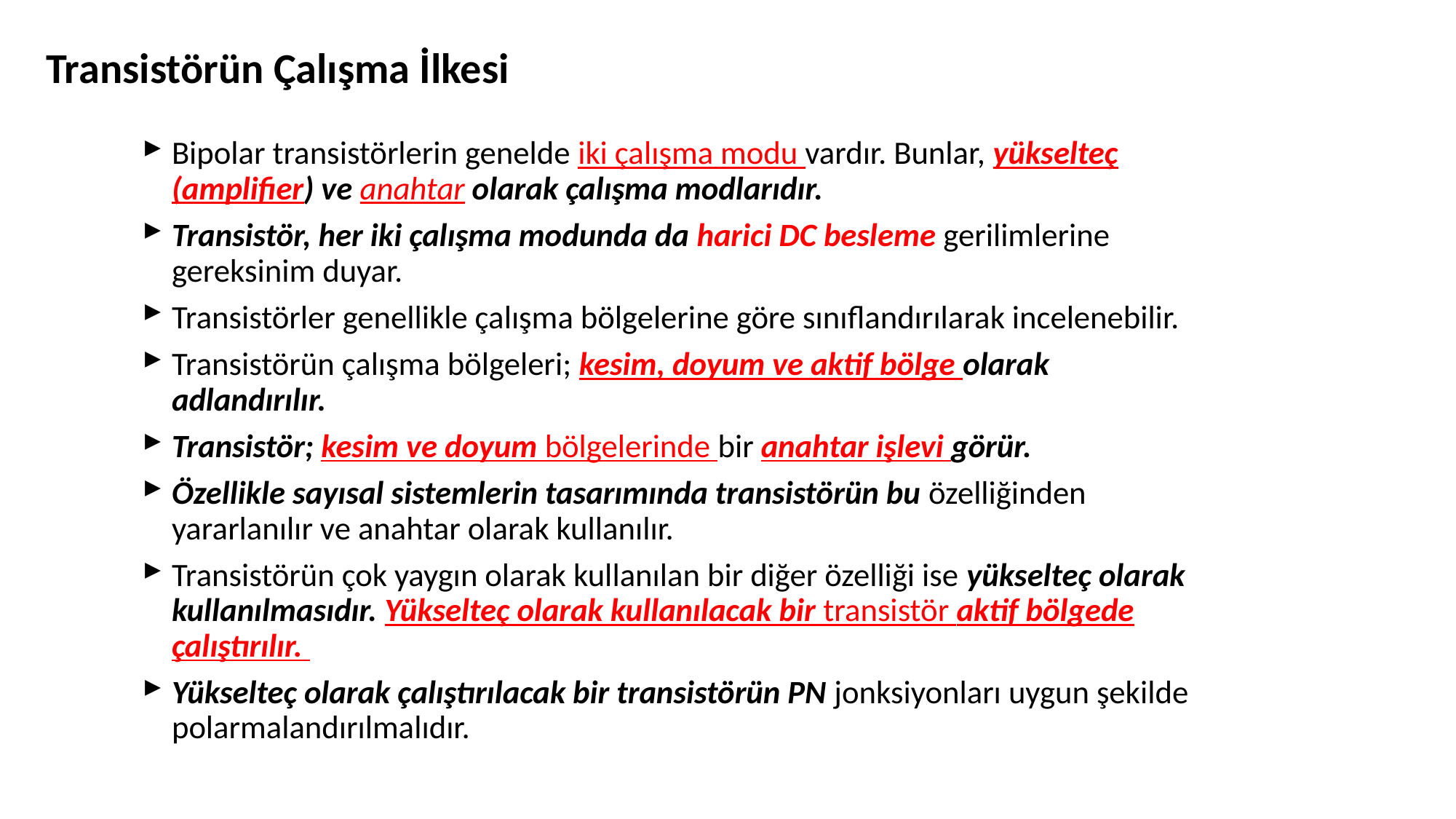

Transistörün Çalışma İlkesi

Bipolar transistörlerin genelde iki çalışma modu vardır. Bunlar, yükselteç (amplifier) ve anahtar olarak çalışma modlarıdır.
Transistör, her iki çalışma modunda da harici DC besleme gerilimlerine gereksinim duyar.
Transistörler genellikle çalışma bölgelerine göre sınıflandırılarak incelenebilir.
Transistörün çalışma bölgeleri; kesim, doyum ve aktif bölge olarak adlandırılır.
Transistör; kesim ve doyum bölgelerinde bir anahtar işlevi görür.
Özellikle sayısal sistemlerin tasarımında transistörün bu özelliğinden yararlanılır ve anahtar olarak kullanılır.
Transistörün çok yaygın olarak kullanılan bir diğer özelliği ise yükselteç olarak kullanılmasıdır. Yükselteç olarak kullanılacak bir transistör aktif bölgede çalıştırılır.
Yükselteç olarak çalıştırılacak bir transistörün PN jonksiyonları uygun şekilde polarmalandırılmalıdır.